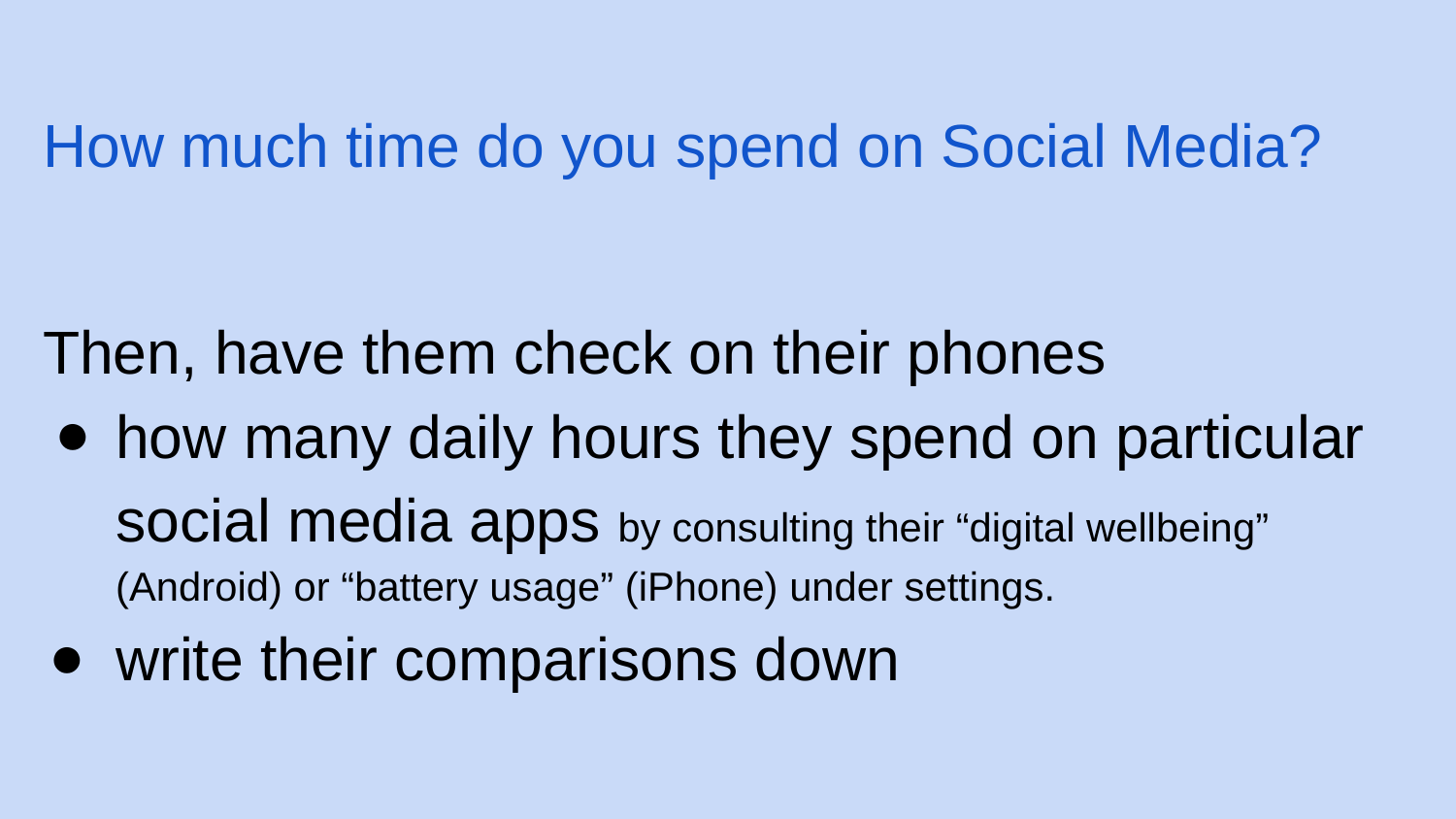

How much time do you spend on Social Media?
Then, have them check on their phones
how many daily hours they spend on particular social media apps by consulting their “digital wellbeing” (Android) or “battery usage” (iPhone) under settings.
write their comparisons down